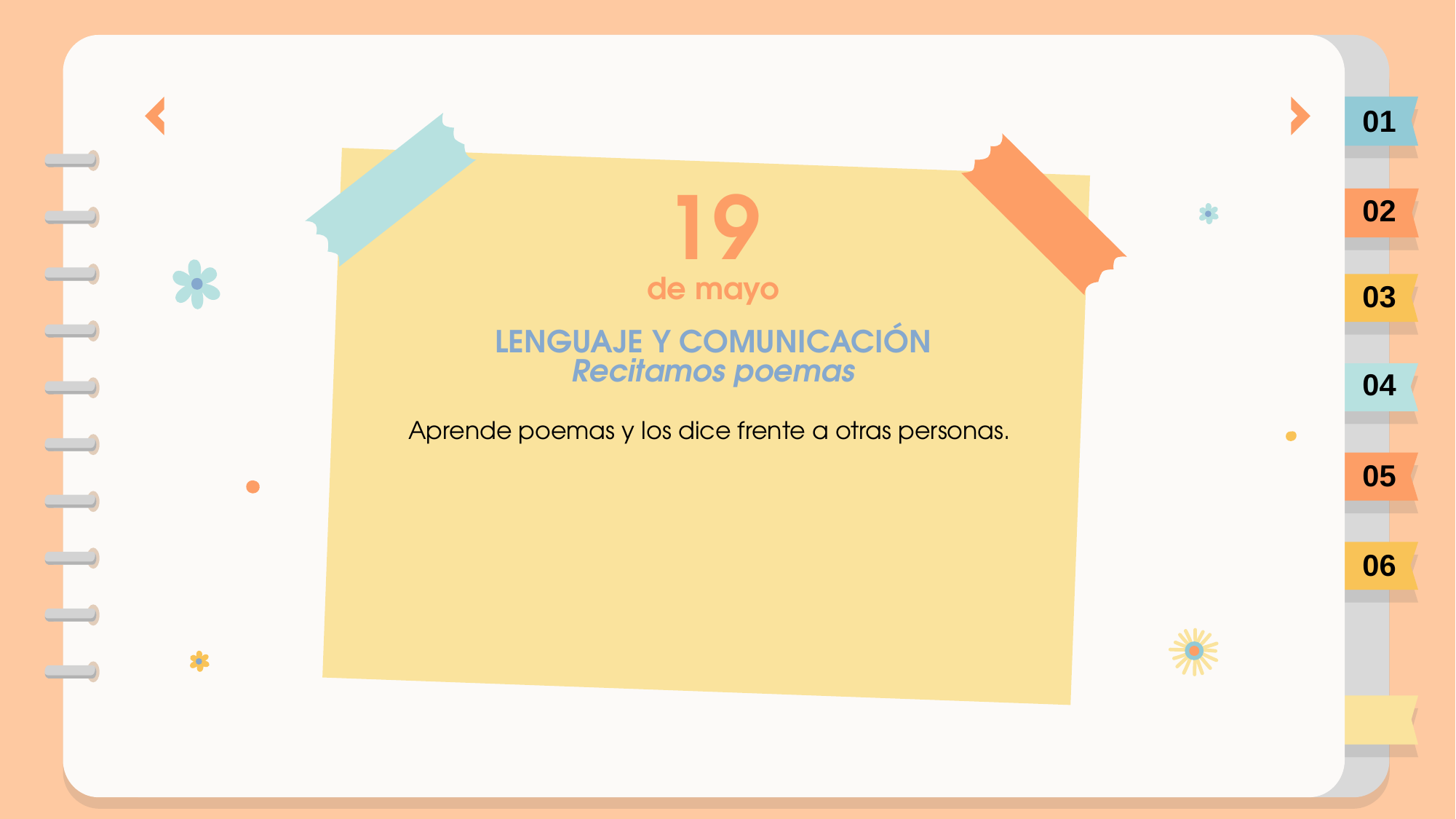

01

02
19
de mayo
03
# LENGUAJE Y COMUNICACIÓN Recitamos poemas
04
Aprende poemas y los dice frente a otras personas.
05
06